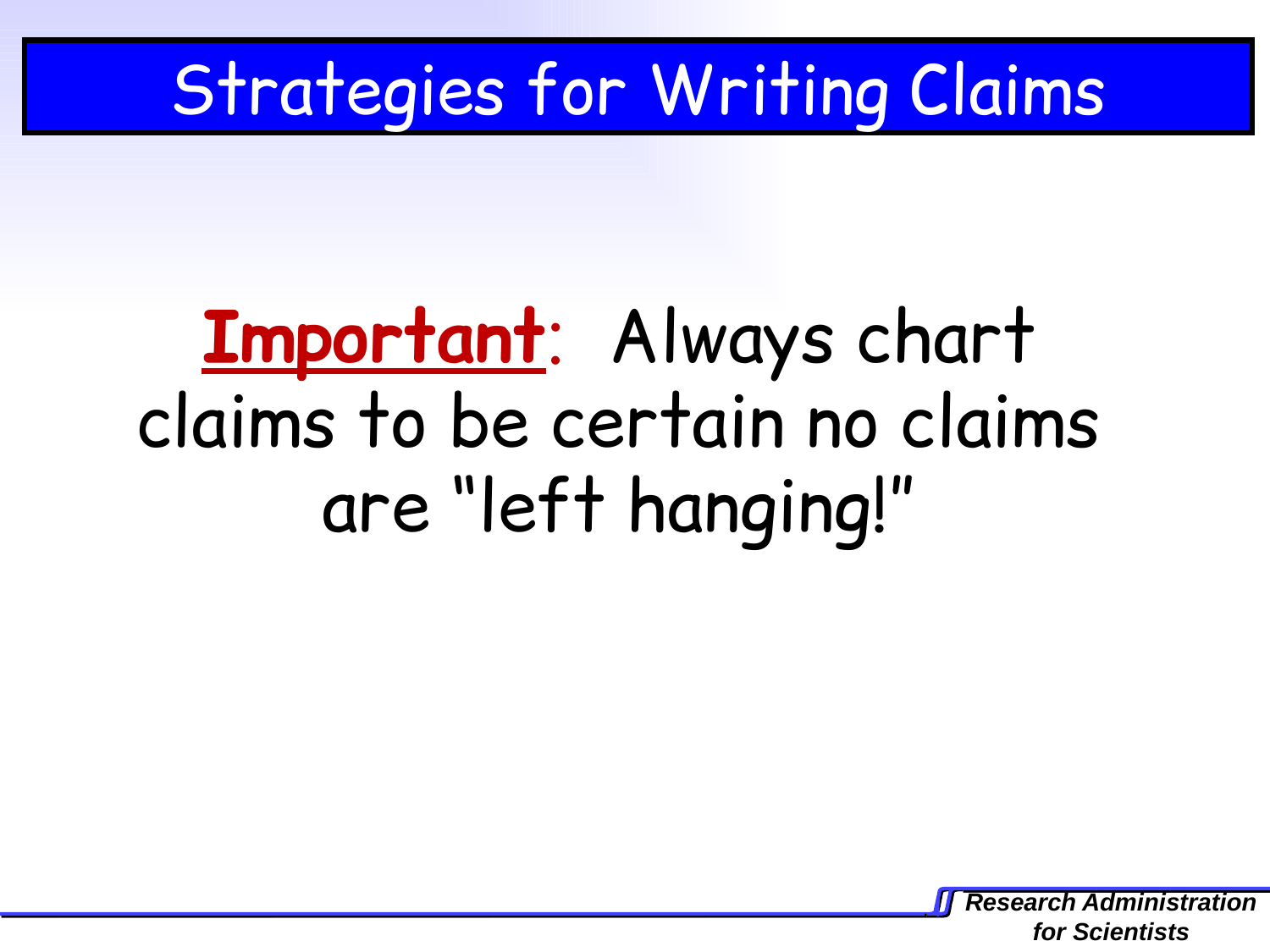

Strategies for Writing Claims
Important:  Always chart claims to be certain no claims are “left hanging!”